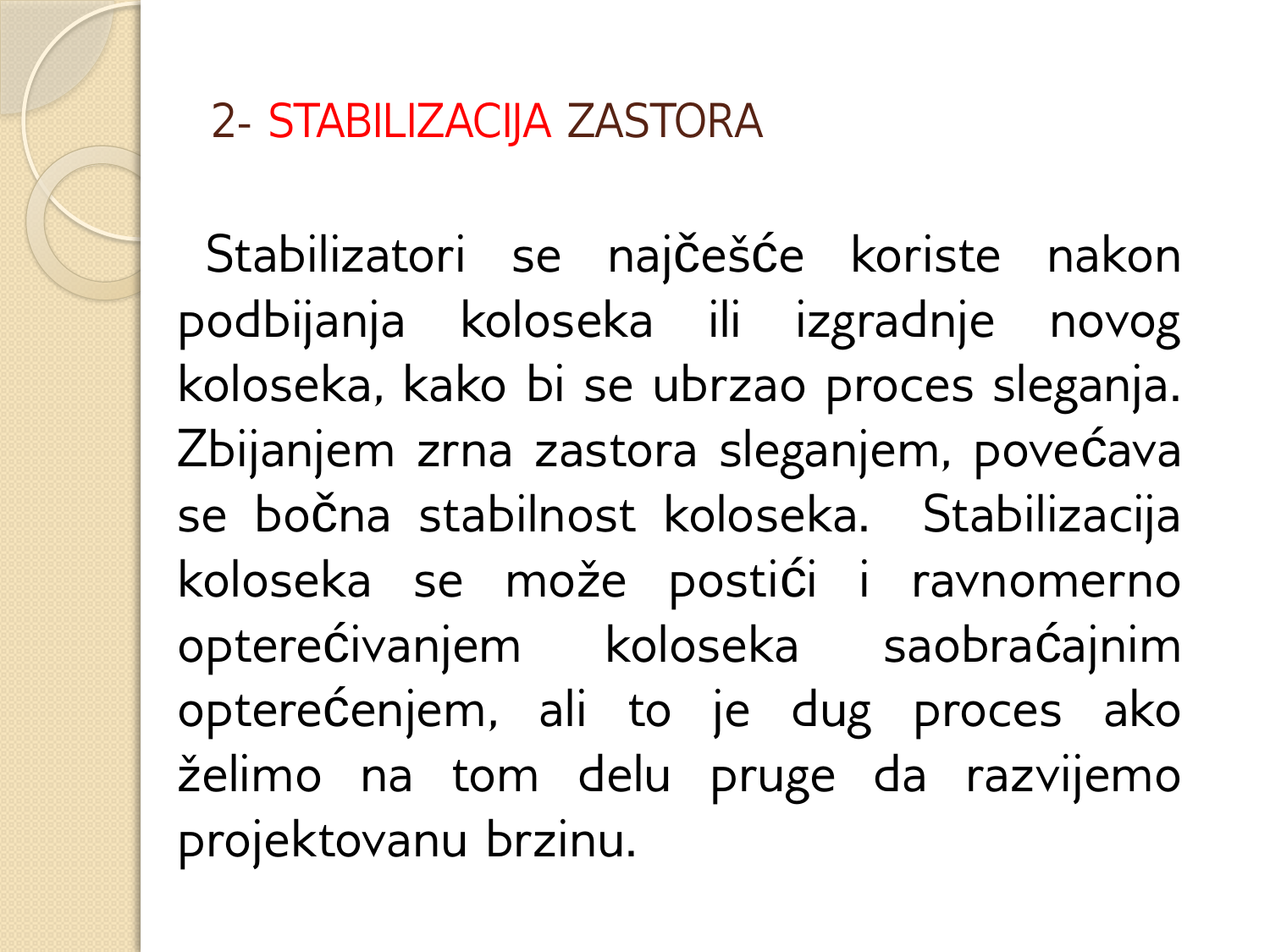

# 2- STABILIZACIJA ZASTORA
 		Stabilizatori se najčešće koriste nakon podbijanja koloseka ili izgradnje novog koloseka, kako bi se ubrzao proces sleganja. Zbijanjem zrna zastora sleganjem, povećava se bočna stabilnost koloseka.  Stabilizacija koloseka se može postići i ravnomerno opterećivanjem koloseka saobraćajnim opterećenjem, ali to je dug proces ako želimo na tom delu pruge da razvijemo projektovanu brzinu.